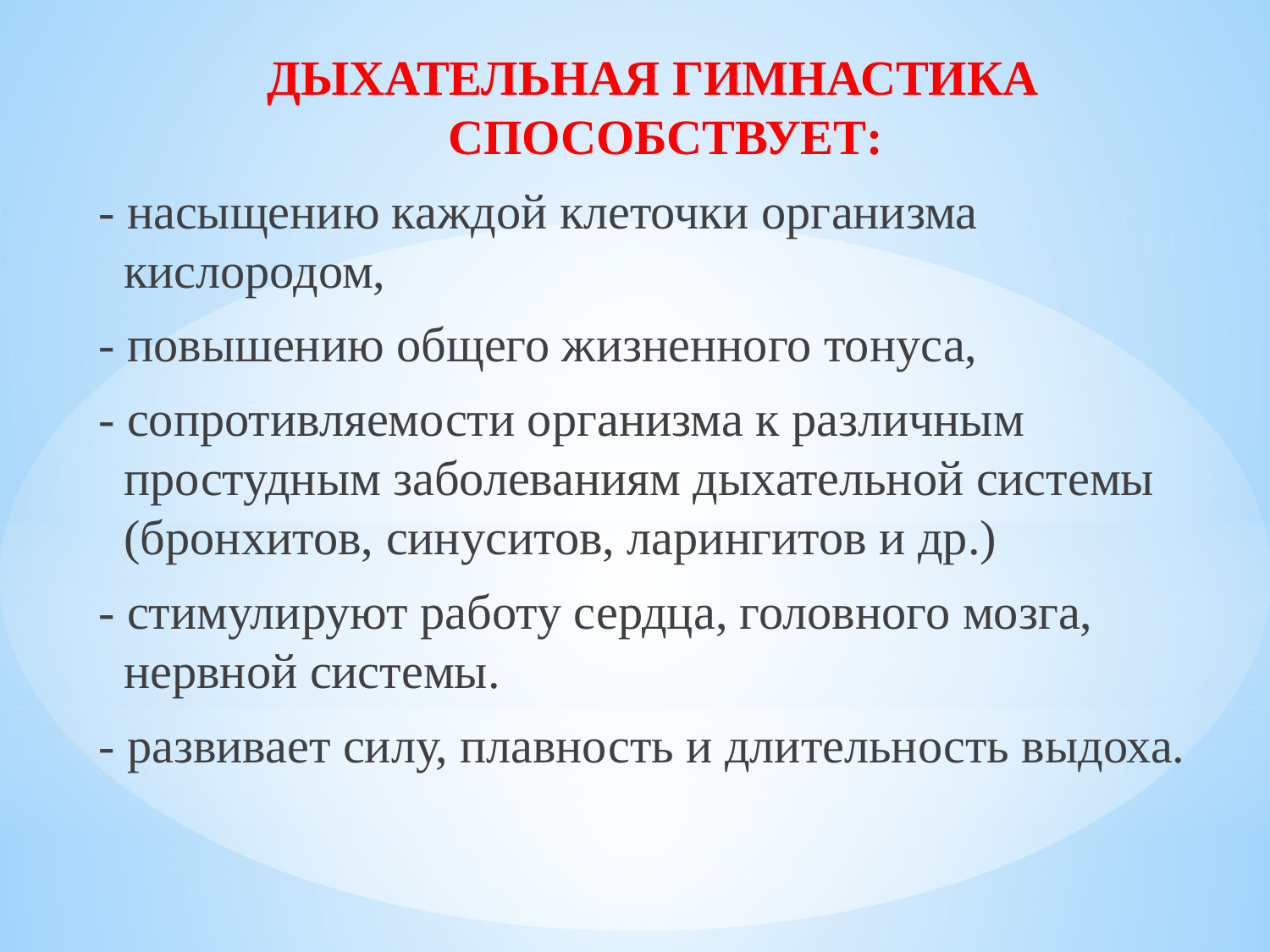

ДЫХАТЕЛЬНАЯ ГИМНАСТИКА СПОСОБСТВУЕТ:
- насыщению каждой клеточки организма кислородом,
- повышению общего жизненного тонуса,
- сопротивляемости организма к различным простудным заболеваниям дыхательной системы (бронхитов, синуситов, ларингитов и др.)
- стимулируют работу сердца, головного мозга, нервной системы.
- развивает силу, плавность и длительность выдоха.